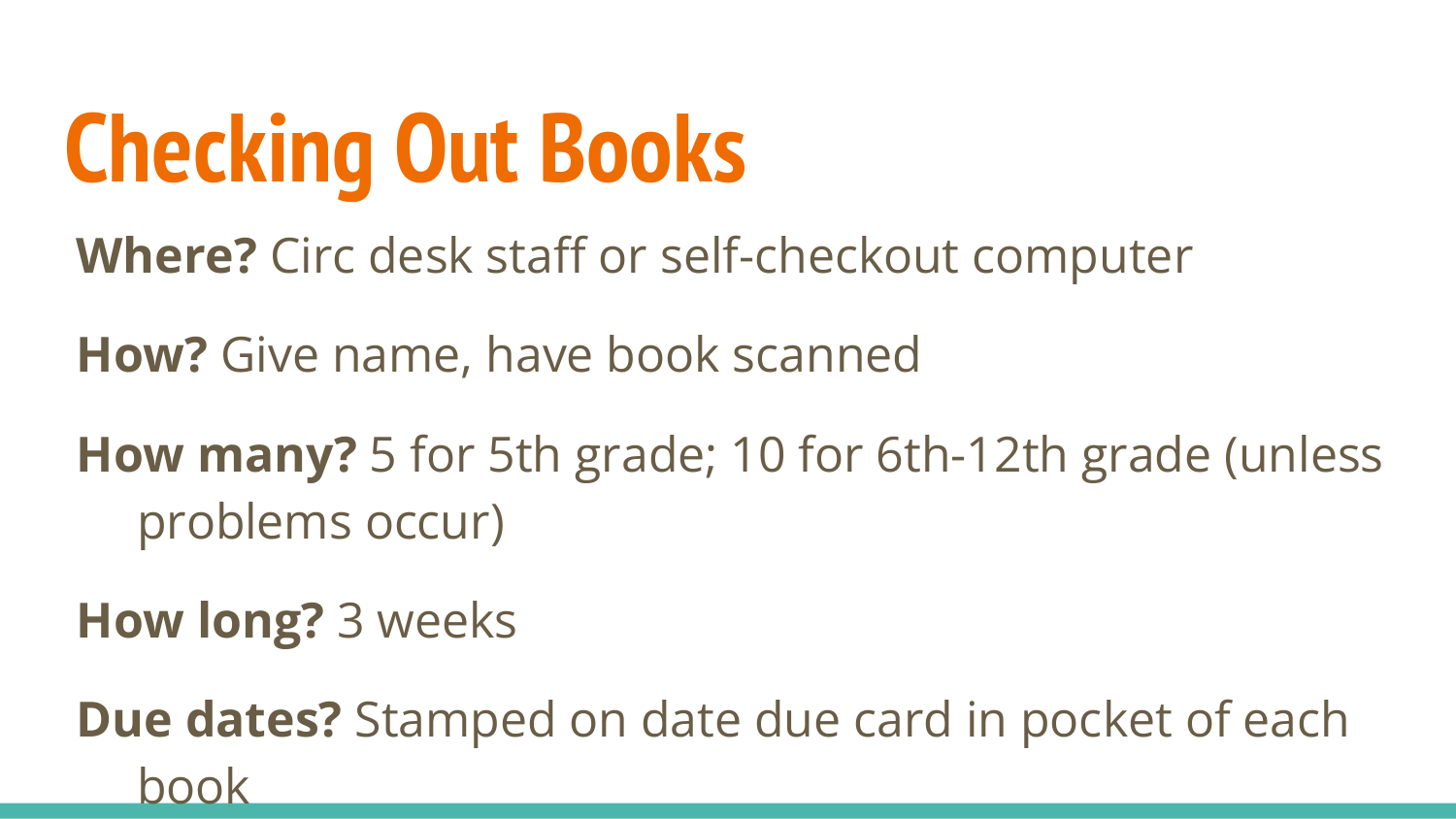

# Checking Out Books
Where? Circ desk staff or self-checkout computer
How? Give name, have book scanned
How many? 5 for 5th grade; 10 for 6th-12th grade (unless problems occur)
How long? 3 weeks
Due dates? Stamped on date due card in pocket of each book